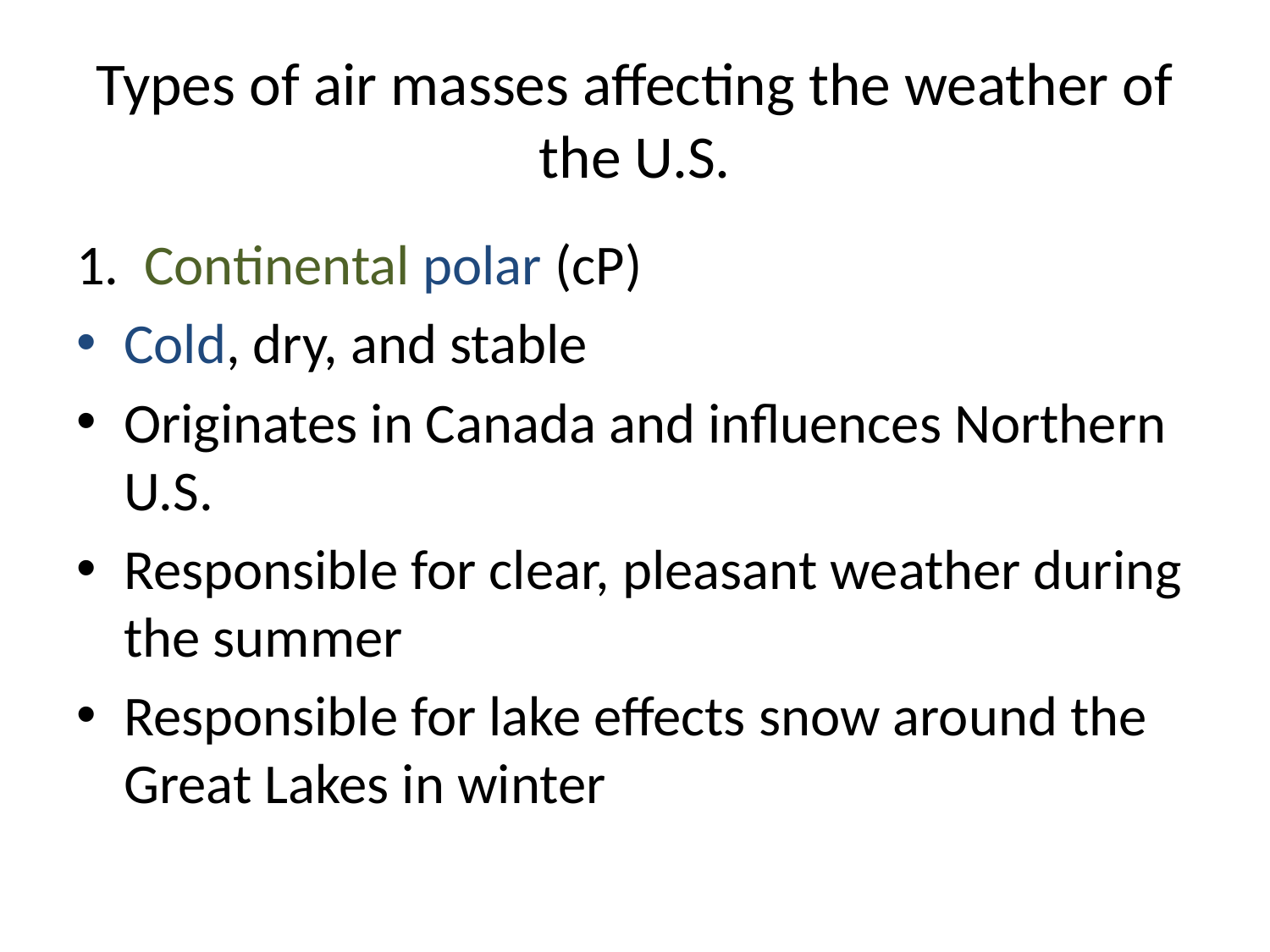

# Types of air masses affecting the weather of the U.S.
1.  Continental polar (cP)
Cold, dry, and stable
Originates in Canada and influences Northern U.S.
Responsible for clear, pleasant weather during the summer
Responsible for lake effects snow around the Great Lakes in winter